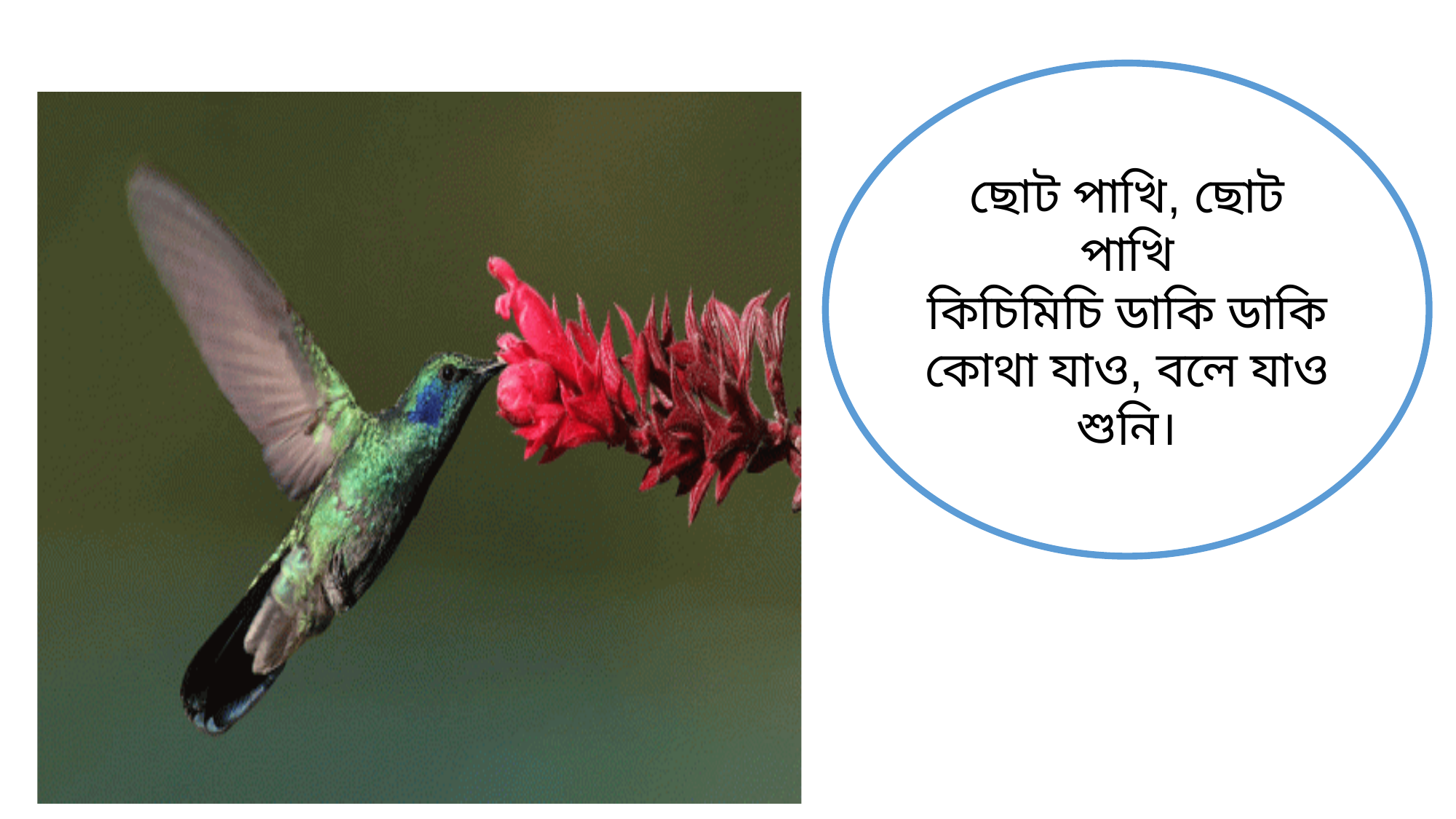

ছোট পাখি, ছোট পাখি
কিচিমিচি ডাকি ডাকি
কোথা যাও, বলে যাও শুনি।